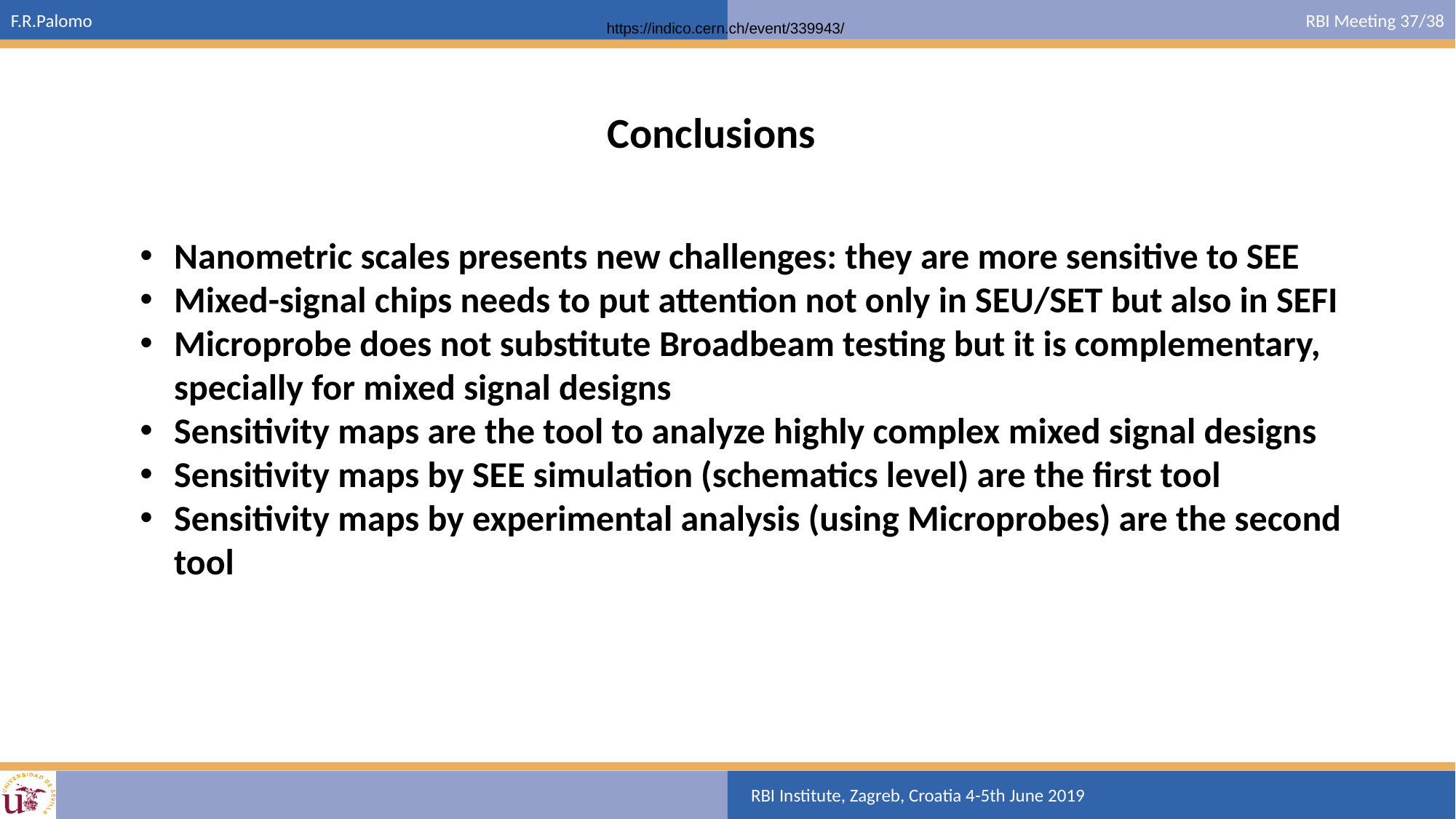

Conclusions
Nanometric scales presents new challenges: they are more sensitive to SEE
Mixed-signal chips needs to put attention not only in SEU/SET but also in SEFI
Microprobe does not substitute Broadbeam testing but it is complementary, specially for mixed signal designs
Sensitivity maps are the tool to analyze highly complex mixed signal designs
Sensitivity maps by SEE simulation (schematics level) are the first tool
Sensitivity maps by experimental analysis (using Microprobes) are the second tool